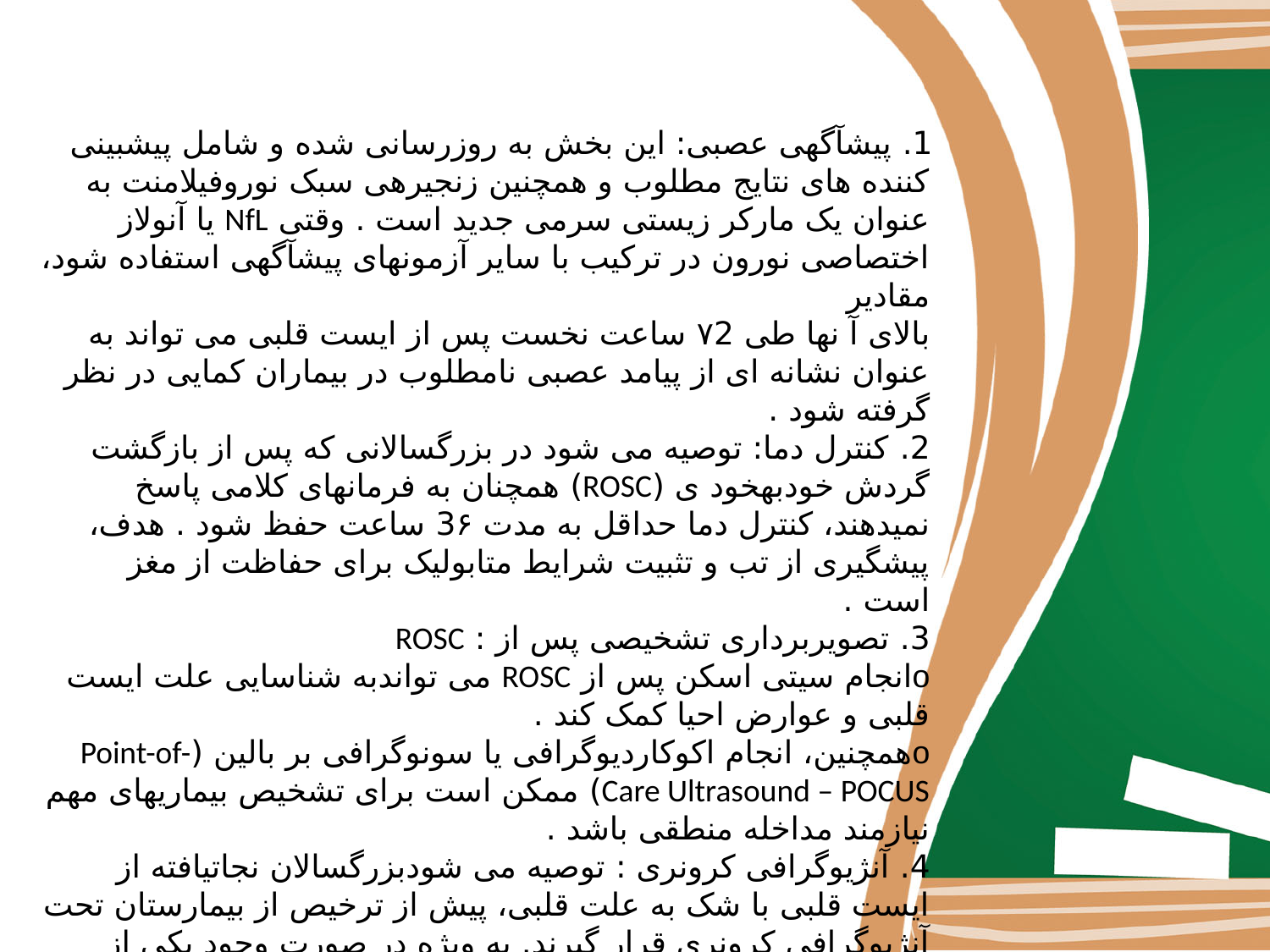

1. پیشآگهی عصبی: این بخش به روزرسانی شده و شامل پیشبینی کننده های نتایج مطلوب و همچنین زنجیرهی سبک نوروفیلامنت به عنوان یک مارکر زیستی سرمی جدید است . وقتی NfL یا آنولاز اختصاصی نورون در ترکیب با سایر آزمونهای پیشآگهی استفاده شود، مقادیر
بالای آ نها طی ۷2 ساعت نخست پس از ایست قلبی می تواند به عنوان نشانه ای از پیامد عصبی نامطلوب در بیماران کمایی در نظر گرفته شود .
2. کنترل دما: توصیه می شود در بزرگسالانی که پس از بازگشت گردش خودبهخود ی (ROSC) همچنان به فرمانهای کلامی پاسخ نمیدهند، کنترل دما حداقل به مدت 3۶ ساعت حفظ شود . هدف، پیشگیری از تب و تثبیت شرایط متابولیک برای حفاظت از مغز است .
3. تصویربرداری تشخیصی پس از : ROSC
oانجام سیتی اسکن پس از ROSC می تواندبه شناسایی علت ایست قلبی و عوارض احیا کمک کند .
oهمچنین، انجام اکوکاردیوگرافی یا سونوگرافی بر بالین (Point-of-Care Ultrasound – POCUS) ممکن است برای تشخیص بیماریهای مهم نیازمند مداخله منطقی باشد .
4. آنژیوگرافی کرونری : توصیه می شودبزرگسالان نجاتیافته از ایست قلبی با شک به علت قلبی، پیش از ترخیص از بیمارستان تحت آنژیوگرافی کرونری قرار گیرند. به ویژه در صورت وجود یکی از موارد زیر :
oریتم اولیه ی قابل شوک (Shockable Rhythm)
oاختلال غیرقابل توضیح در عملکرد سیستولیک بطن چپ،
oیا شواهد ایسکمی شدید میوکارد